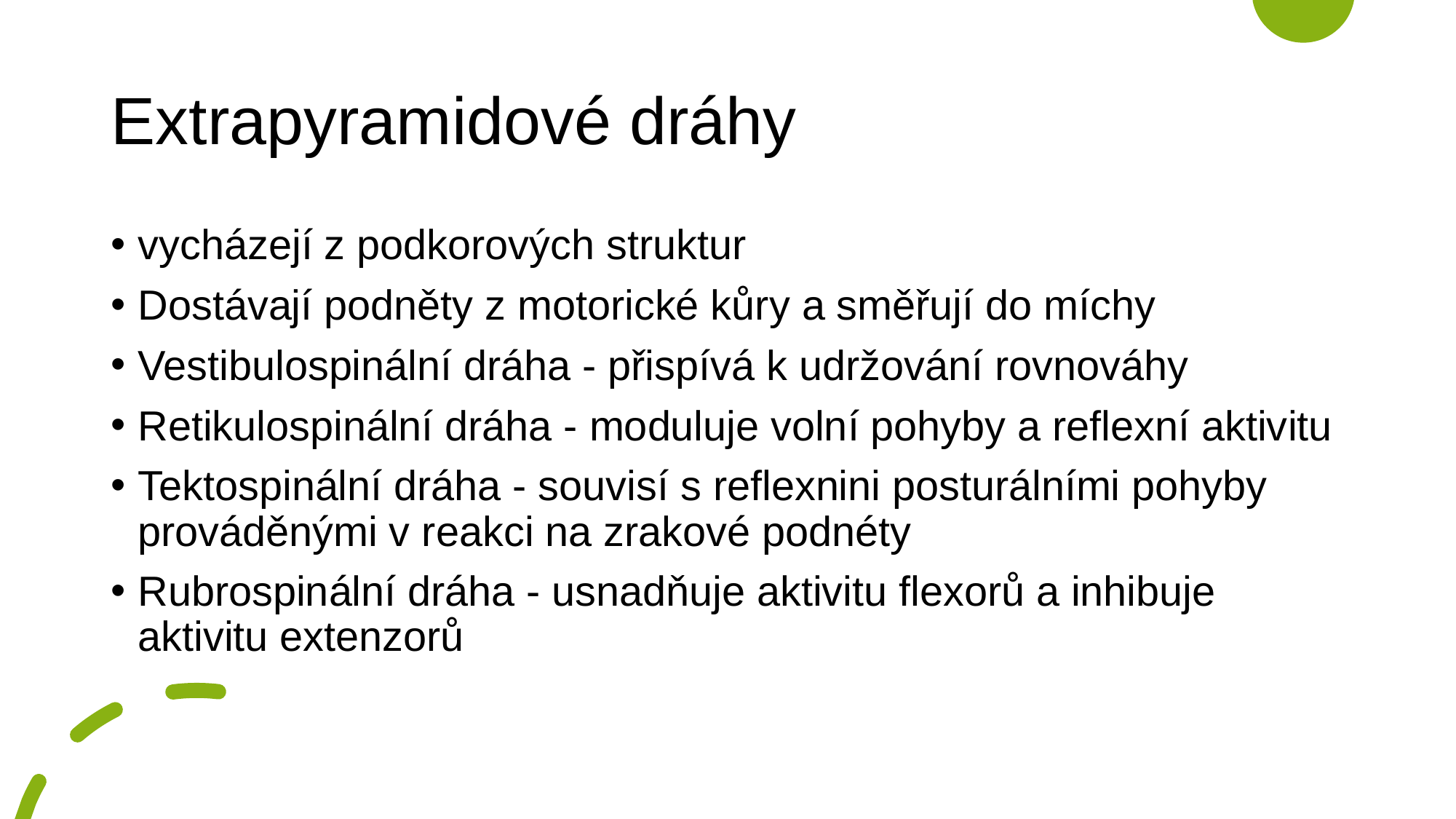

# Extrapyramidové dráhy
vycházejí z podkorových struktur
Dostávají podněty z motorické kůry a směřují do míchy
Vestibulospinální dráha - přispívá k udržování rovnováhy
Retikulospinální dráha - moduluje volní pohyby a reflexní aktivitu
Tektospinální dráha - souvisí s reflexnini posturálními pohyby prováděnými v reakci na zrakové podnéty
Rubrospinální dráha - usnadňuje aktivitu flexorů a inhibuje aktivitu extenzorů